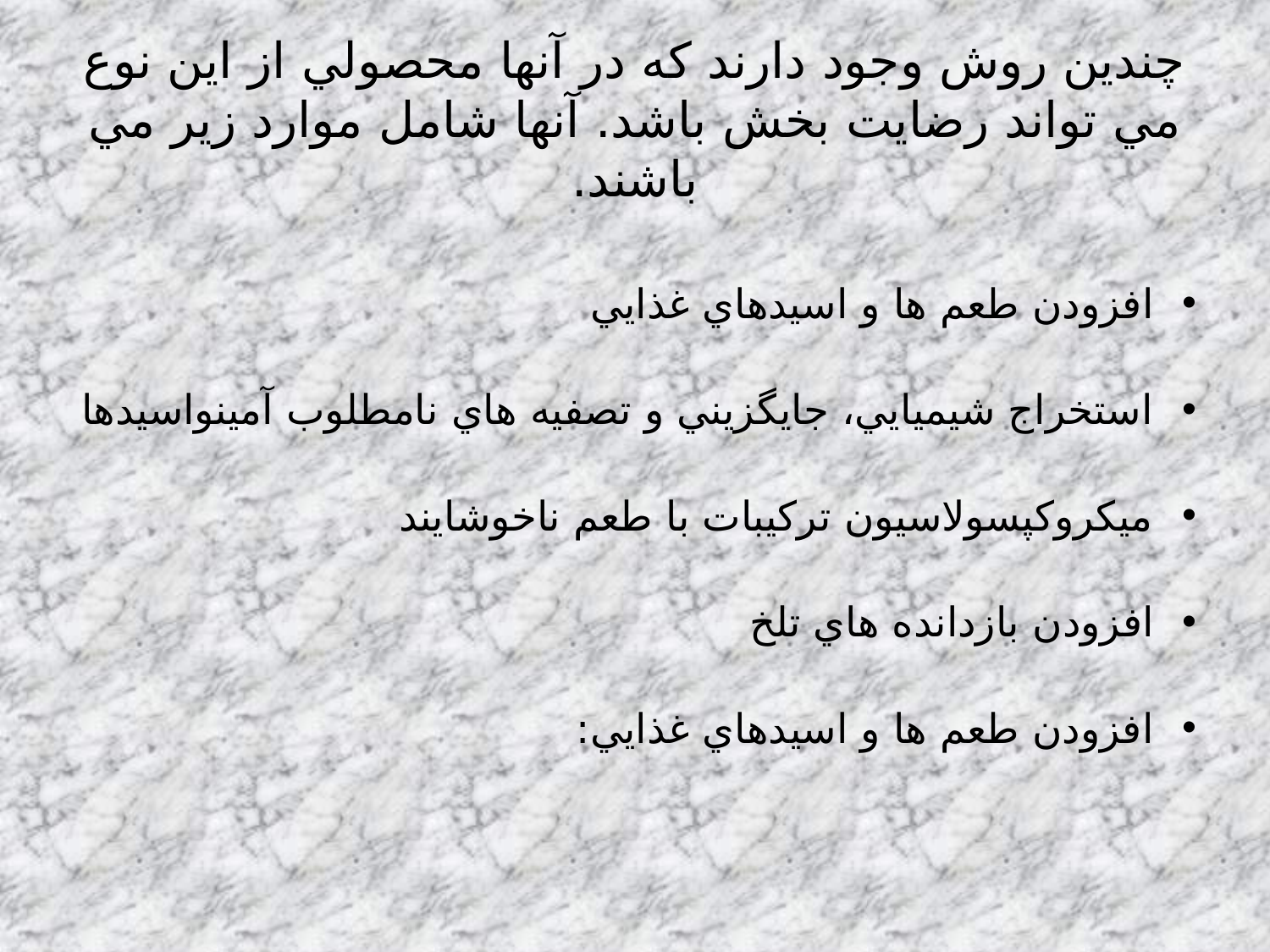

# چندين روش وجود دارند كه در آنها محصولي از اين نوع مي تواند رضايت بخش باشد. آنها شامل موارد زير مي باشند.
افزودن طعم ها و اسيدهاي غذايي
استخراج شيميايي، جايگزيني و تصفيه هاي نامطلوب آمينواسيدها
ميكروكپسولاسيون تركيبات با طعم ناخوشايند
افزودن بازدانده هاي تلخ
افزودن طعم ها و اسيدهاي غذايي: